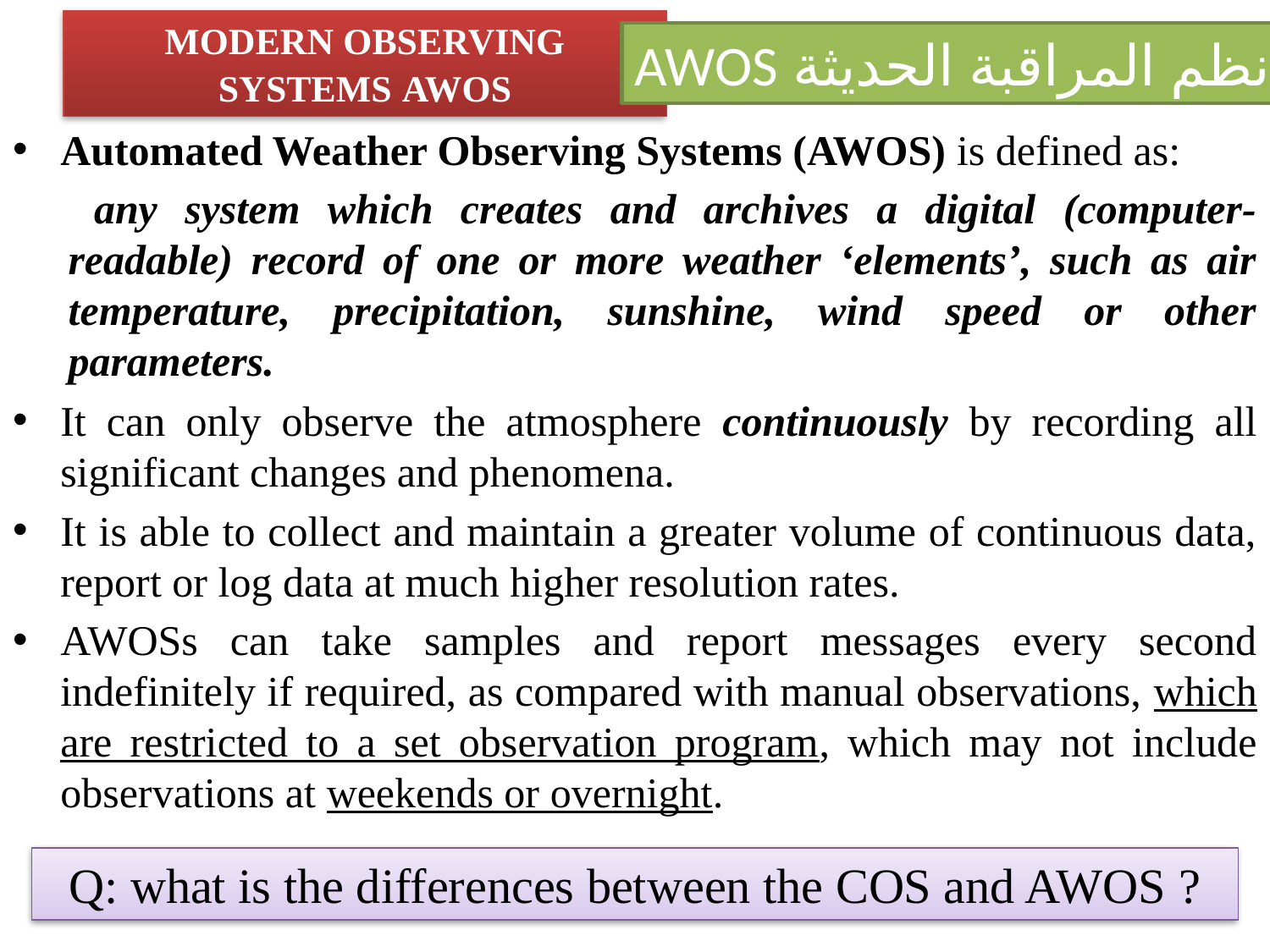

# MODERN OBSERVING SYSTEMS AWOS
نظم المراقبة الحديثة AWOS
Automated Weather Observing Systems (AWOS) is defined as:
 any system which creates and archives a digital (computer-readable) record of one or more weather ‘elements’, such as air temperature, precipitation, sunshine, wind speed or other parameters.
It can only observe the atmosphere continuously by recording all significant changes and phenomena.
It is able to collect and maintain a greater volume of continuous data, report or log data at much higher resolution rates.
AWOSs can take samples and report messages every second indefinitely if required, as compared with manual observations, which are restricted to a set observation program, which may not include observations at weekends or overnight.
Q: what is the differences between the COS and AWOS ?